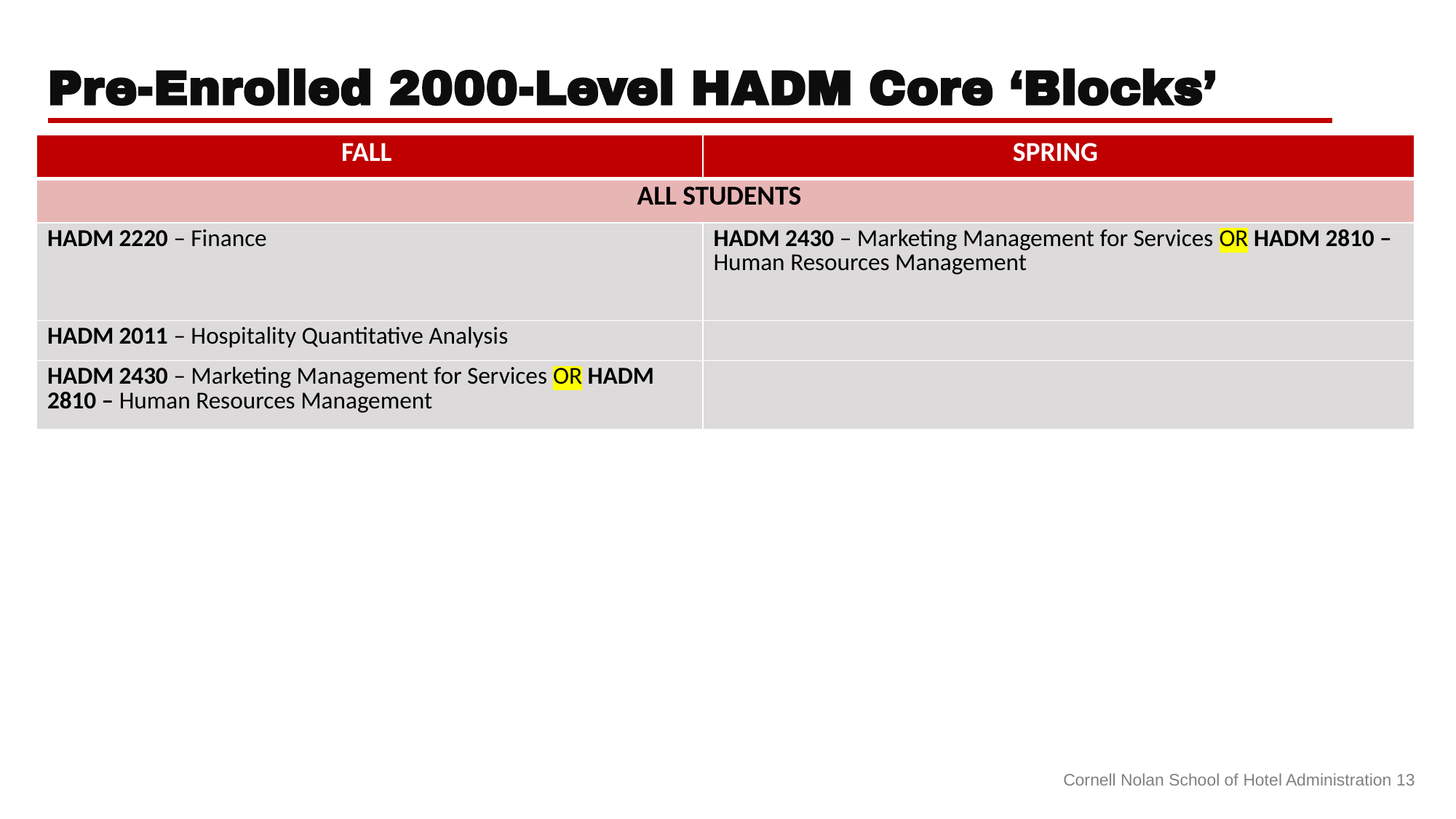

Pre-Enrolled 2000-Level HADM Core ‘Blocks’
| Fall | Spring |
| --- | --- |
| All Students |  |
| HADM 2220 – Finance | HADM 2430 – Marketing Management for Services OR HADM 2810 – Human Resources Management |
| HADM 2011 – Hospitality Quantitative Analysis |  |
| HADM 2430 – Marketing Management for Services OR HADM 2810 – Human Resources Management |  |
Cornell Nolan School of Hotel Administration 13